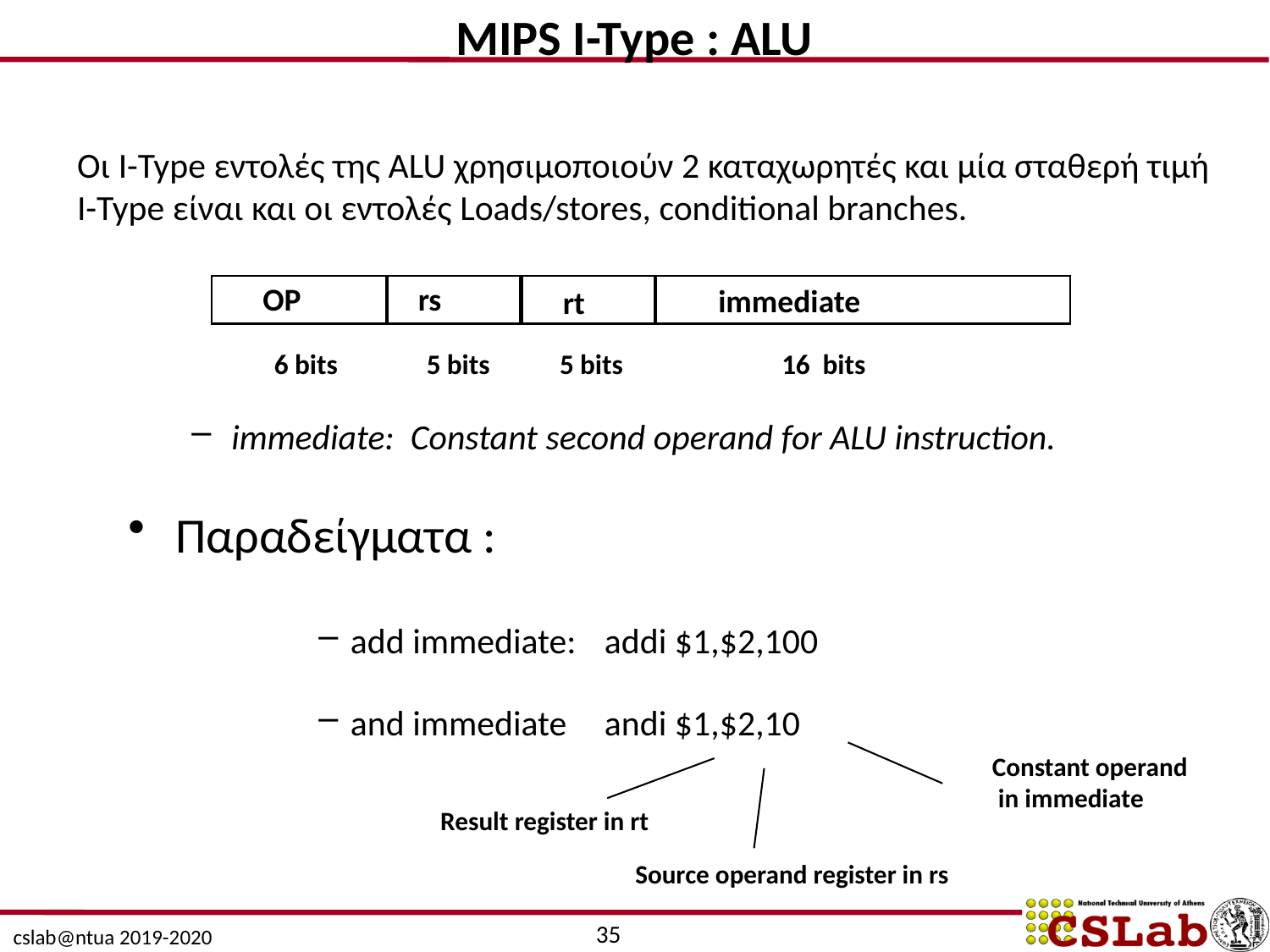

MIPS I-Type : ALU
Οι I-Type εντολές της ALU χρησιμοποιούν 2 καταχωρητές και μία σταθερή τιμή
I-Type είναι και οι εντολές Loads/stores, conditional branches.

OP
rs
immediate
rt
  6 bits              5 bits           5 bits                         16  bits
immediate:  Constant second operand for ALU instruction.

Παραδείγματα :

add immediate:	addi $1,$2,100

and immediate	andi $1,$2,10

Constant operand
 in immediate

Result register in rt
Source operand register in rs
35
cslab@ntua 2019-2020